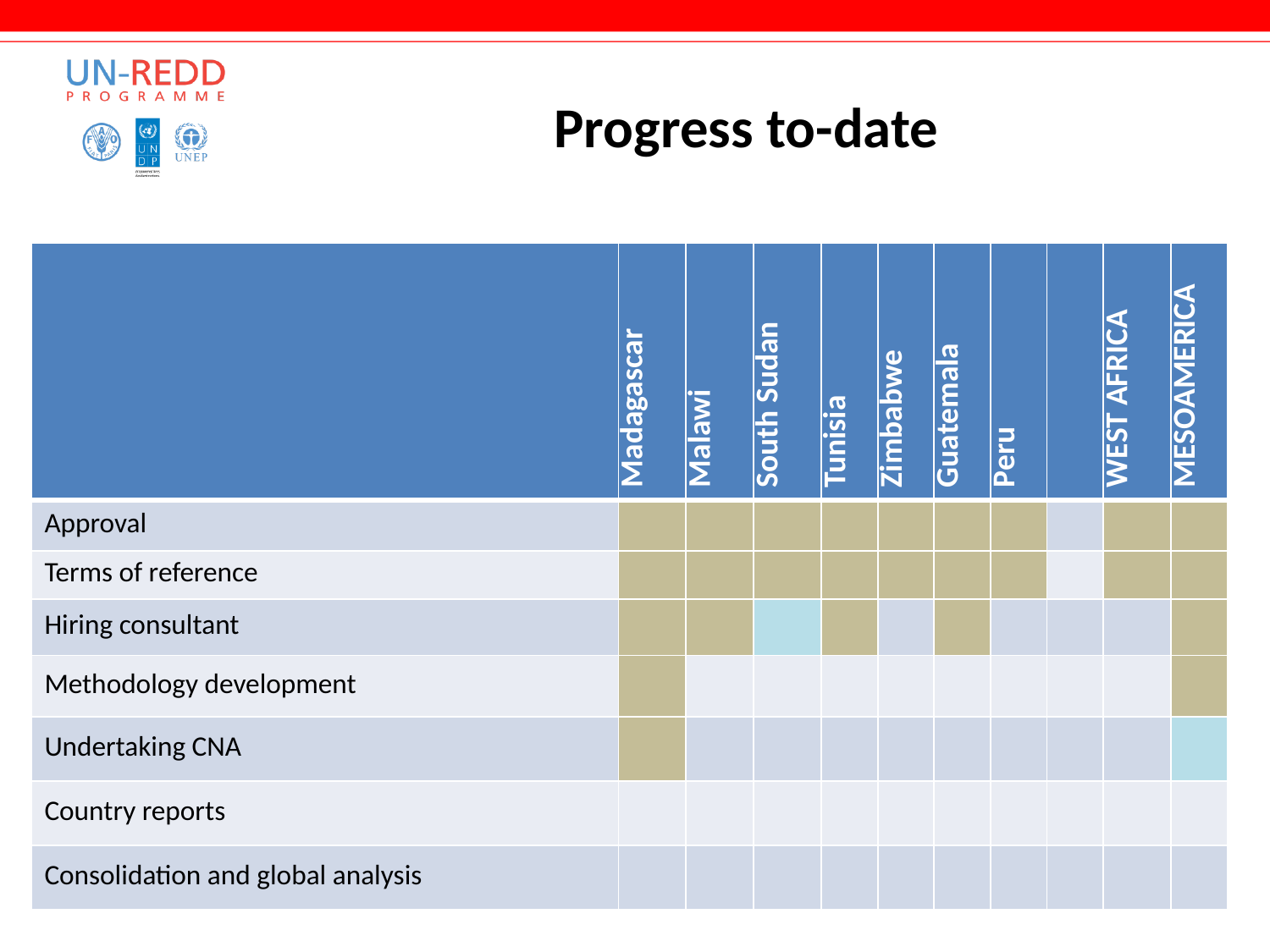

# Progress to-date
|  | Madagascar | Malawi | South Sudan | Tunisia | Zimbabwe | Guatemala | Peru |  | WEST AFRICA | MESOAMERICA |
| --- | --- | --- | --- | --- | --- | --- | --- | --- | --- | --- |
| Approval |  |  |  |  |  |  |  |  |  |  |
| Terms of reference |  |  |  |  |  |  |  |  |  |  |
| Hiring consultant |  |  |  |  |  |  |  |  |  |  |
| Methodology development |  |  |  |  |  |  |  |  |  |  |
| Undertaking CNA |  |  |  |  |  |  |  |  |  |  |
| Country reports |  |  |  |  |  |  |  |  |  |  |
| Consolidation and global analysis |  |  |  |  |  |  |  |  |  |  |
Regions
1 Benin, Burkina Faso, Togo
2. Mesoamerica - Colombia, Honduras, Mexico (El Salvador, Republica Dominicana)
3. West Africa - Benin, Côte d’Ivoire, Ghana, Guinea, Guinea Bissau, Liberia, Nigeria, Sierra Leone, Togo